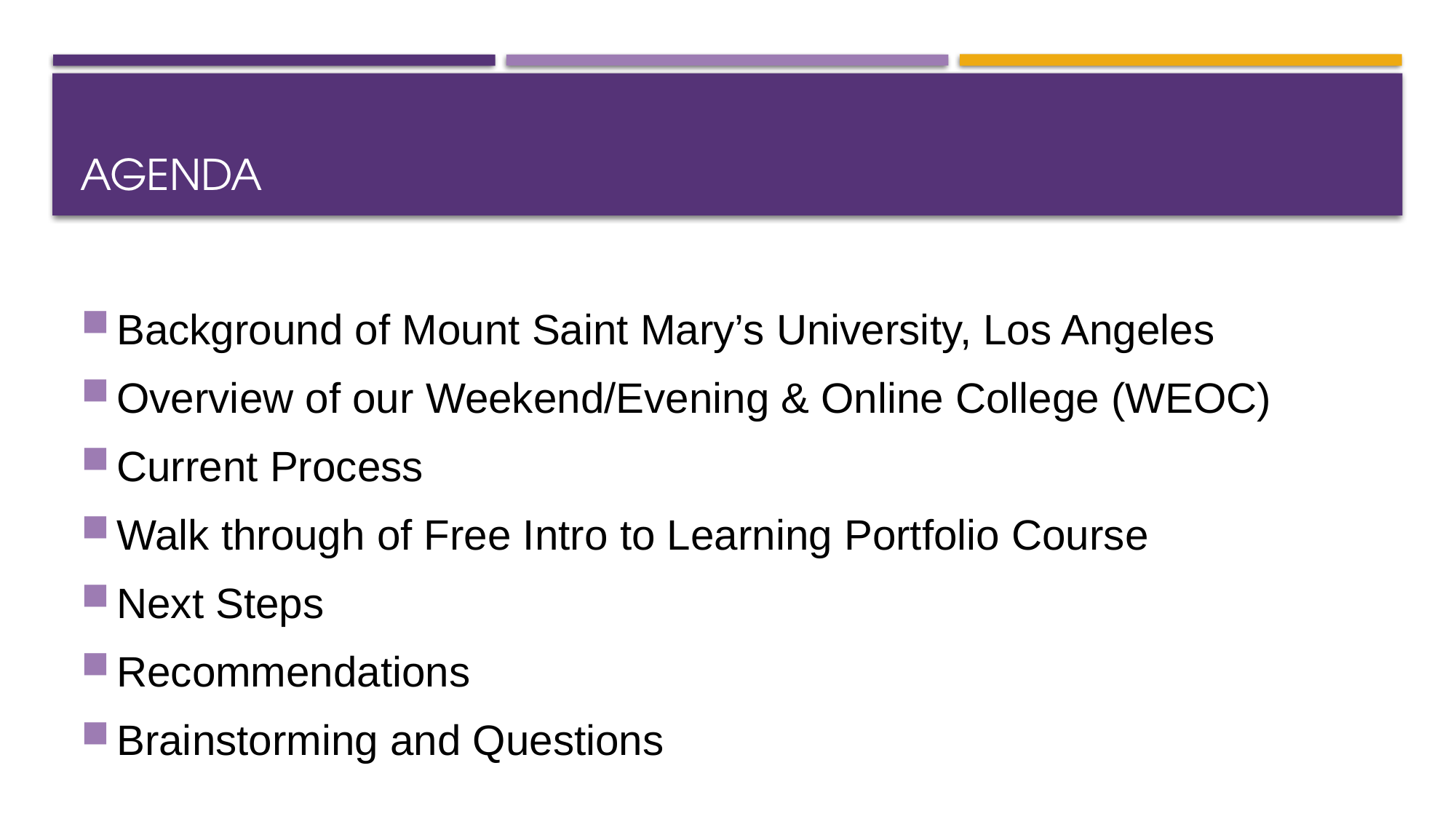

# Agenda
Background of Mount Saint Mary’s University, Los Angeles
Overview of our Weekend/Evening & Online College (WEOC)
Current Process
Walk through of Free Intro to Learning Portfolio Course
Next Steps
Recommendations
Brainstorming and Questions